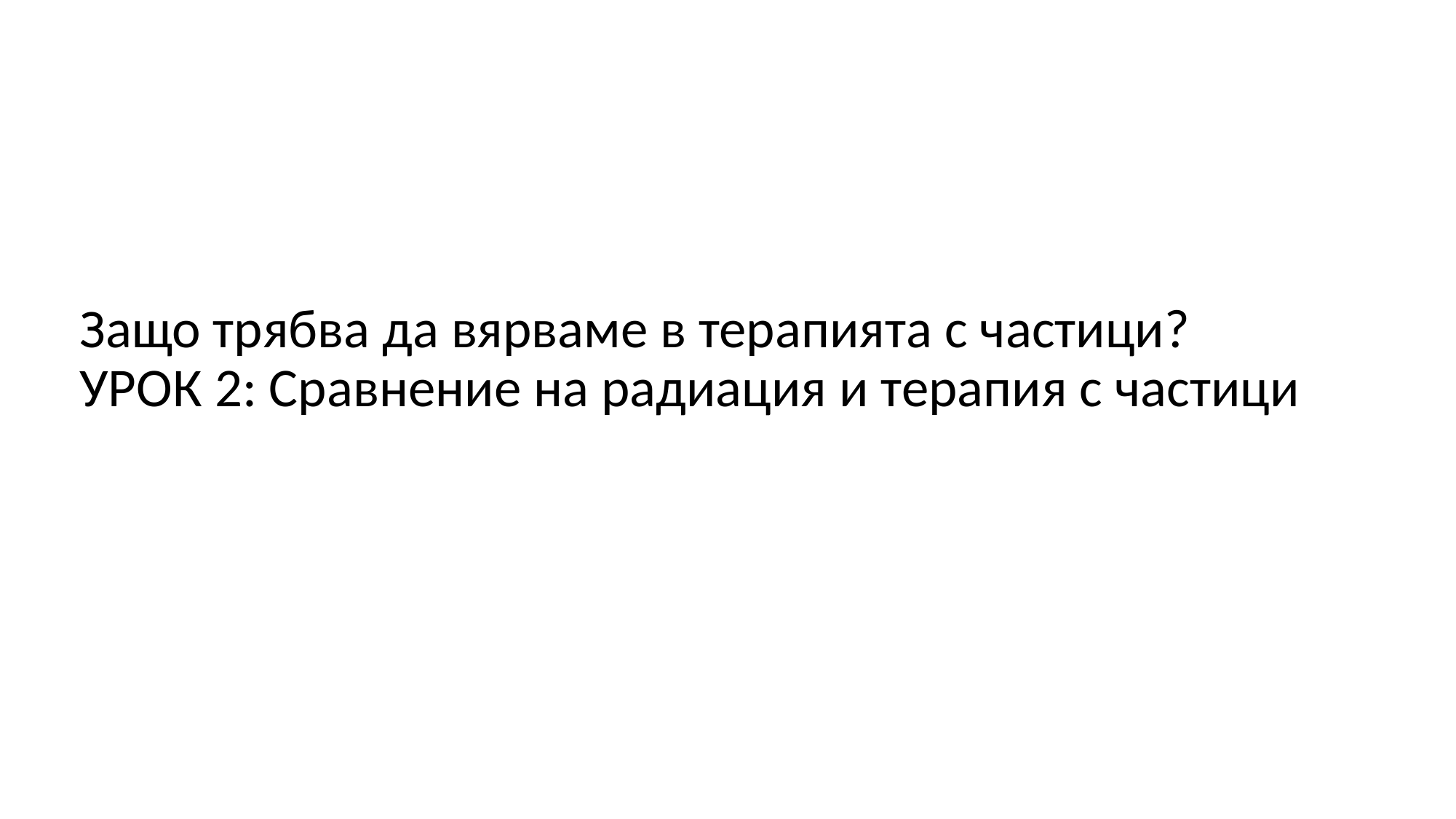

# Защо трябва да вярваме в терапията с частици? УРОК 2: Сравнение на радиация и терапия с частици